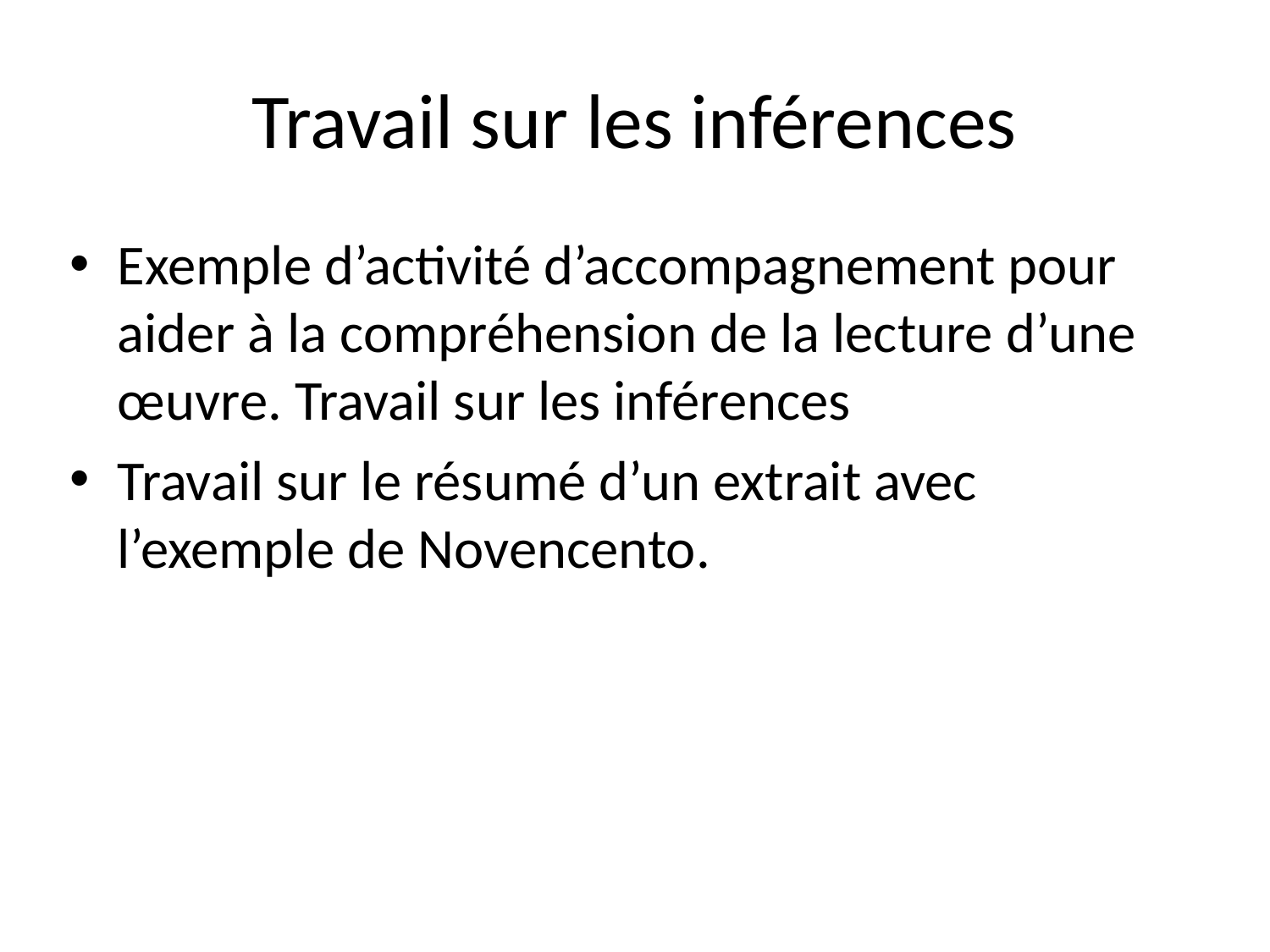

# Travail sur les inférences
Exemple d’activité d’accompagnement pour aider à la compréhension de la lecture d’une œuvre. Travail sur les inférences
Travail sur le résumé d’un extrait avec l’exemple de Novencento.